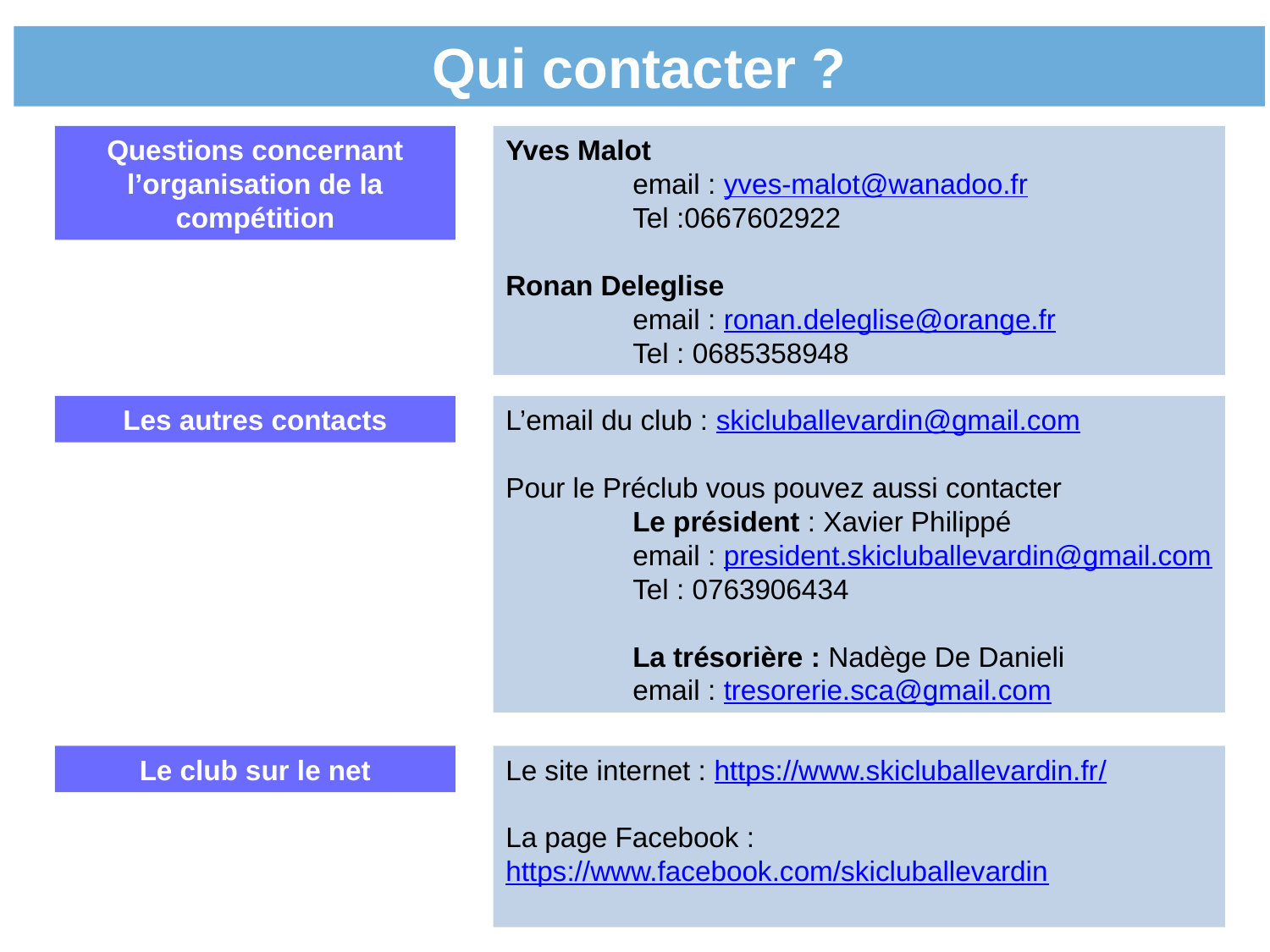

Qui contacter ?
Questions concernant l’organisation de la compétition
Yves Malot
	email : yves-malot@wanadoo.fr
	Tel :0667602922

Ronan Deleglise
	email : ronan.deleglise@orange.fr
	Tel : 0685358948
Les autres contacts
L’email du club : skicluballevardin@gmail.com

Pour le Préclub vous pouvez aussi contacter
	Le président : Xavier Philippé
	email : president.skicluballevardin@gmail.com
	Tel : 0763906434

	La trésorière : Nadège De Danieli
	email : tresorerie.sca@gmail.com
Le club sur le net
Le site internet : https://www.skicluballevardin.fr/

La page Facebook :
https://www.facebook.com/skicluballevardin